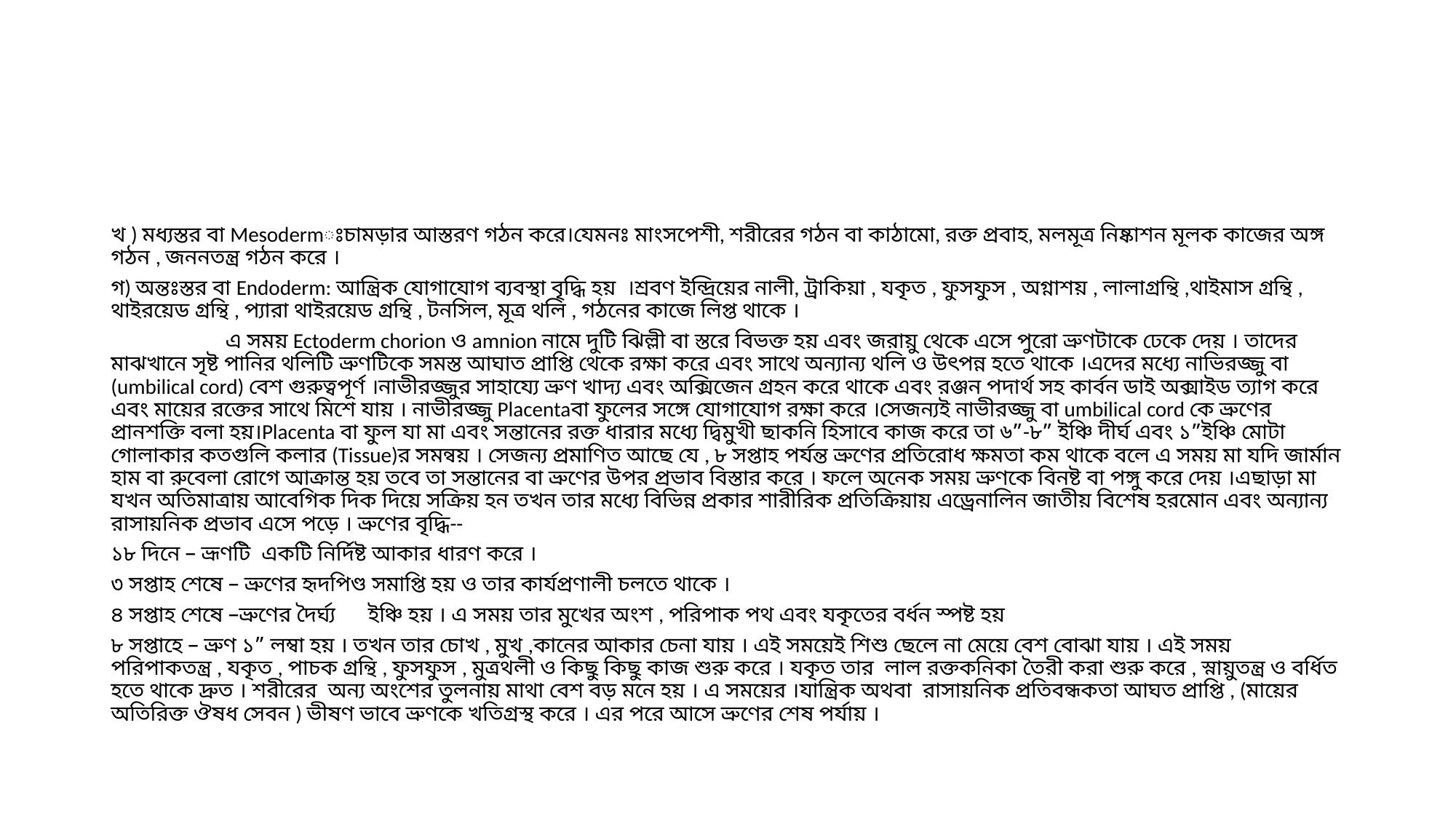

#
খ ) মধ্যস্তর বা Mesodermঃচামড়ার আস্তরণ গঠন করে।যেমনঃ মাংসপেশী, শরীরের গঠন বা কাঠামো, রক্ত প্রবাহ, মলমূত্র নিষ্কাশন মূলক কাজের অঙ্গ গঠন , জননতন্ত্র গঠন করে ।
গ) অন্তঃস্তর বা Endoderm: আন্ত্রিক যোগাযোগ ব্যবস্থা বৃদ্ধি হয়  ।শ্রবণ ইন্দ্রিয়ের নালী, ট্রাকিয়া , যকৃত , ফুসফুস , অগ্নাশয় , লালাগ্রন্থি ,থাইমাস গ্রন্থি , থাইরয়েড গ্রন্থি , প্যারা থাইরয়েড গ্রন্থি , টনসিল, মূত্র থলি , গঠনের কাজে লিপ্ত থাকে ।
                     এ সময় Ectoderm chorion ও amnion নামে দুটি ঝিল্লী বা স্তরে বিভক্ত হয় এবং জরায়ু থেকে এসে পুরো ভ্রুণটাকে ঢেকে দেয় । তাদের মাঝখানে সৃষ্ট পানির থলিটি ভ্রুণটিকে সমস্ত আঘাত প্রাপ্তি থেকে রক্ষা করে এবং সাথে অন্যান্য থলি ও উৎপন্ন হতে থাকে ।এদের মধ্যে নাভিরজ্জু বা (umbilical cord) বেশ গুরুত্বপূর্ণ ।নাভীরজ্জুর সাহায্যে ভ্রুণ খাদ্য এবং অক্সিজেন গ্রহন করে থাকে এবং রঞ্জন পদার্থ সহ কার্বন ডাই অক্সাইড ত্যাগ করে এবং মায়ের রক্তের সাথে মিশে যায় । নাভীরজ্জু Placentaবা ফুলের সঙ্গে যোগাযোগ রক্ষা করে ।সেজন্যই নাভীরজ্জু বা umbilical cord কে ভ্রুণের প্রানশক্তি বলা হয়।Placenta বা ফুল যা মা এবং সন্তানের রক্ত ধারার মধ্যে দ্বিমুখী ছাকনি হিসাবে কাজ করে তা ৬”-৮” ইঞ্চি দীর্ঘ এবং ১”ইঞ্চি মোটা গোলাকার কতগুলি কলার (Tissue)র সমন্বয় । সেজন্য প্রমাণিত আছে যে , ৮ সপ্তাহ পর্যন্ত ভ্রুণের প্রতিরোধ ক্ষমতা কম থাকে বলে এ সময় মা যদি জার্মান হাম বা রুবেলা রোগে আক্রান্ত হয় তবে তা সন্তানের বা ভ্রুণের উপর প্রভাব বিস্তার করে । ফলে অনেক সময় ভ্রুণকে বিনষ্ট বা পঙ্গু করে দেয় ।এছাড়া মা যখন অতিমাত্রায় আবেগিক দিক দিয়ে সক্রিয় হন তখন তার মধ্যে বিভিন্ন প্রকার শারীরিক প্রতিক্রিয়ায় এড্রেনালিন জাতীয় বিশেষ হরমোন এবং অন্যান্য রাসায়নিক প্রভাব এসে পড়ে । ভ্রুণের বৃদ্ধি--
১৮ দিনে – ভ্রূণটি  একটি নির্দিষ্ট আকার ধারণ করে ।
৩ সপ্তাহ শেষে – ভ্রুণের হৃদপিণ্ড সমাপ্তি হয় ও তার কার্যপ্রণালী চলতে থাকে ।
৪ সপ্তাহ শেষে –ভ্রুণের দৈর্ঘ্য      ইঞ্চি হয় । এ সময় তার মুখের অংশ , পরিপাক পথ এবং যকৃতের বর্ধন স্পষ্ট হয়
৮ সপ্তাহে – ভ্রুণ ১” লম্বা হয় । তখন তার চোখ , মুখ ,কানের আকার চেনা যায় । এই সময়েই শিশু ছেলে না মেয়ে বেশ বোঝা যায় । এই সময় পরিপাকতন্ত্র , যকৃত , পাচক গ্রন্থি , ফুসফুস , মুত্রথলী ও কিছু কিছু কাজ শুরু করে । যকৃত তার  লাল রক্তকনিকা তৈরী করা শুরু করে , স্নায়ুতন্ত্র ও বর্ধিত হতে থাকে দ্রুত । শরীরের  অন্য অংশের তুলনায় মাথা বেশ বড় মনে হয় । এ সময়ের ।যান্ত্রিক অথবা  রাসায়নিক প্রতিবন্ধকতা আঘত প্রাপ্তি , (মায়ের অতিরিক্ত ঔষধ সেবন ) ভীষণ ভাবে ভ্রুণকে খতিগ্রস্থ করে । এর পরে আসে ভ্রুণের শেষ পর্যায় ।